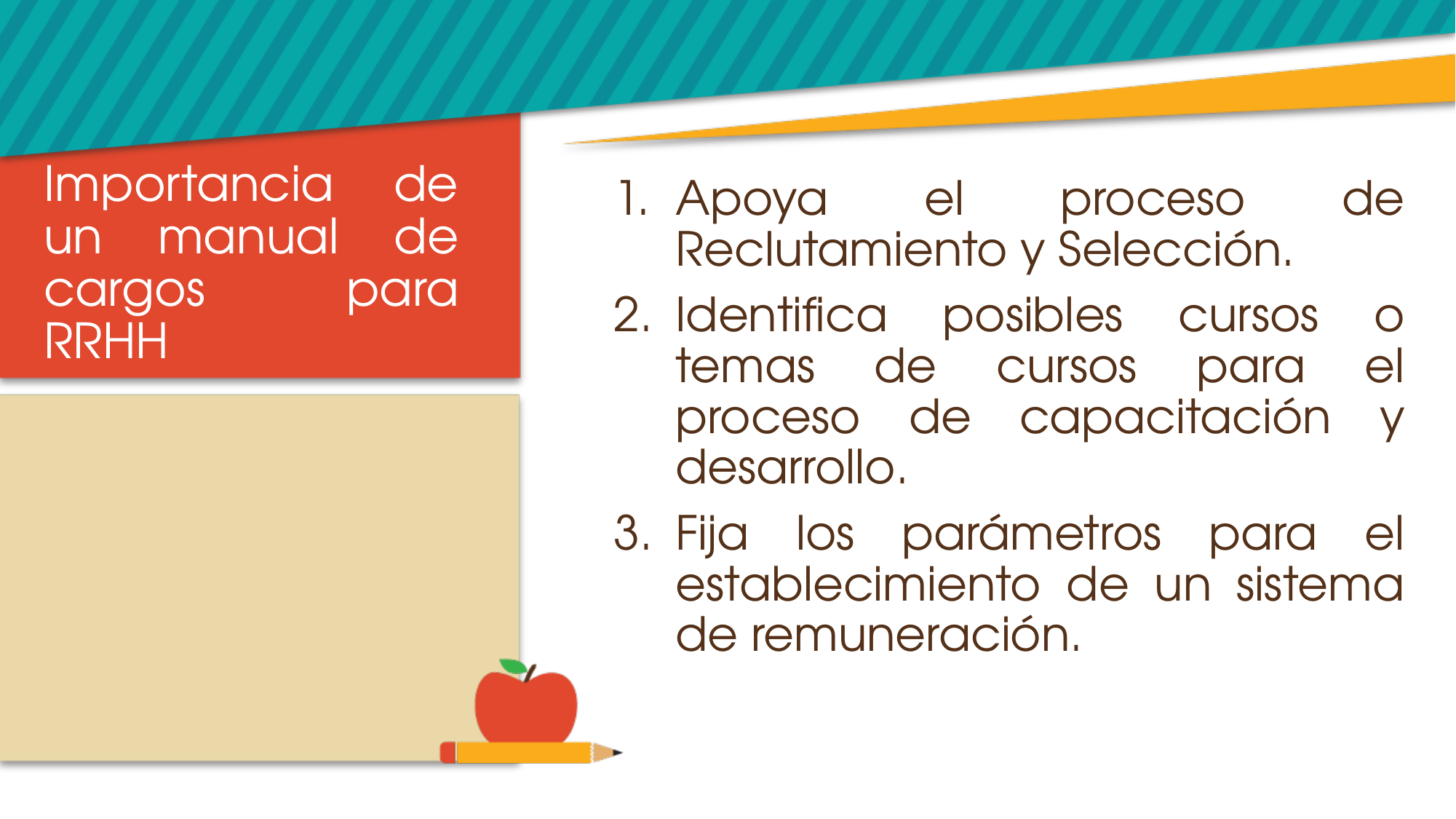

# Importancia de un manual de cargos para RRHH
Apoya el proceso de Reclutamiento y Selección.
Identifica posibles cursos o temas de cursos para el proceso de capacitación y desarrollo.
Fija los parámetros para el establecimiento de un sistema de remuneración.